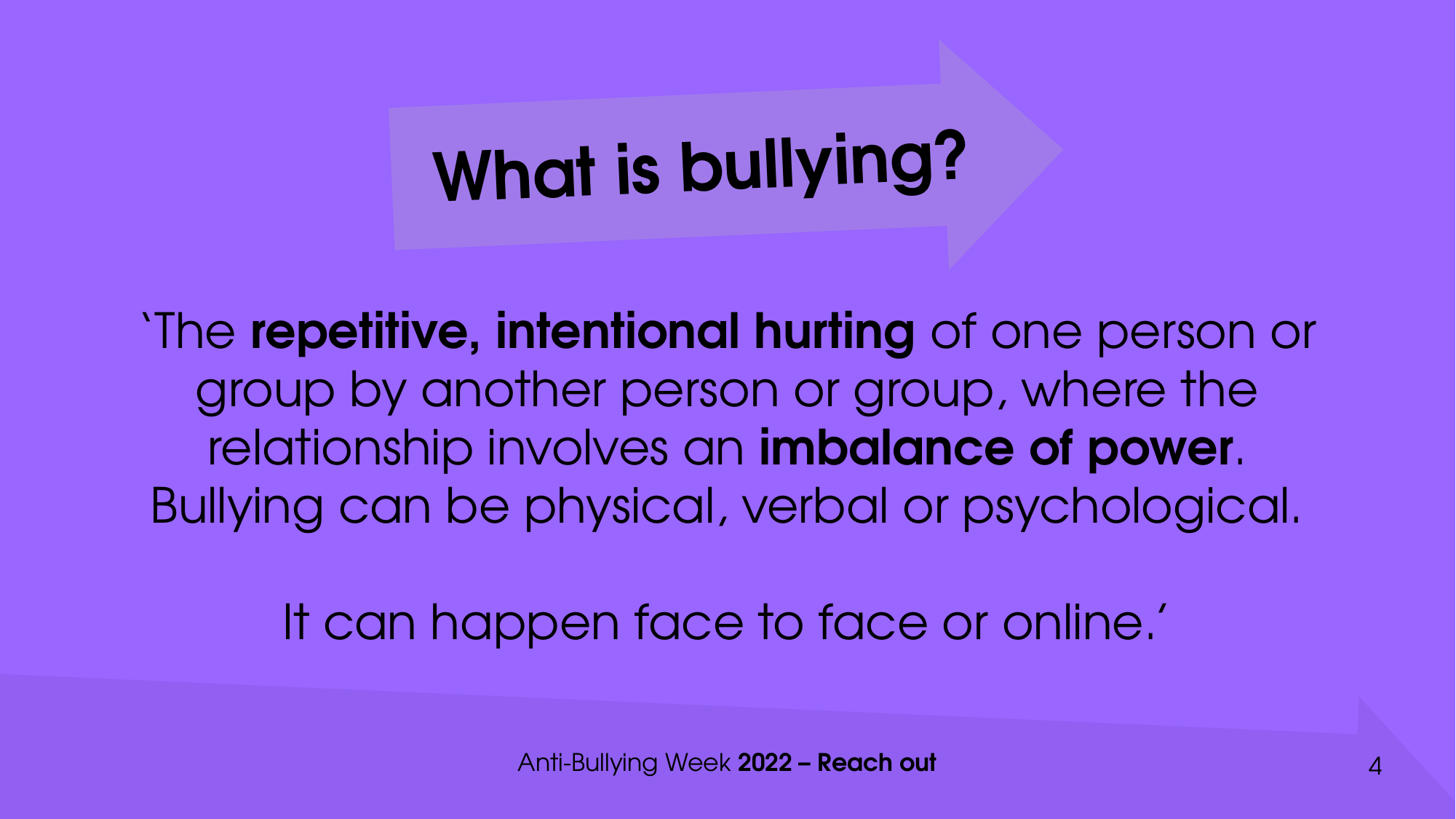

What is bullying?
‘The repetitive, intentional hurting of one person or group by another person or group, where the relationship involves an imbalance of power. Bullying can be physical, verbal or psychological.

It can happen face to face or online.’

Anti-Bullying Week 2022 – Reach out
4